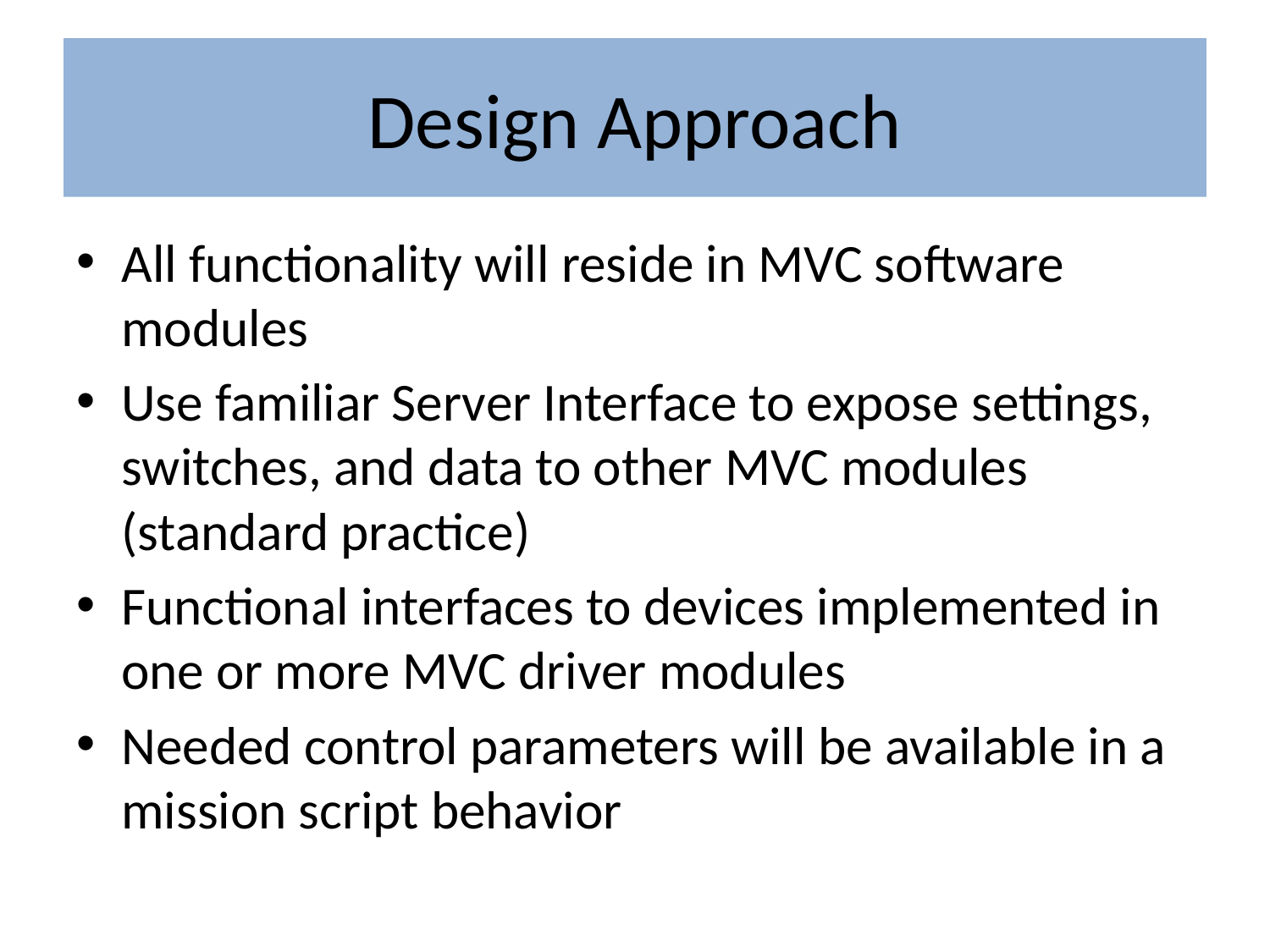

# Design Approach
All functionality will reside in MVC software modules
Use familiar Server Interface to expose settings, switches, and data to other MVC modules (standard practice)
Functional interfaces to devices implemented in one or more MVC driver modules
Needed control parameters will be available in a mission script behavior